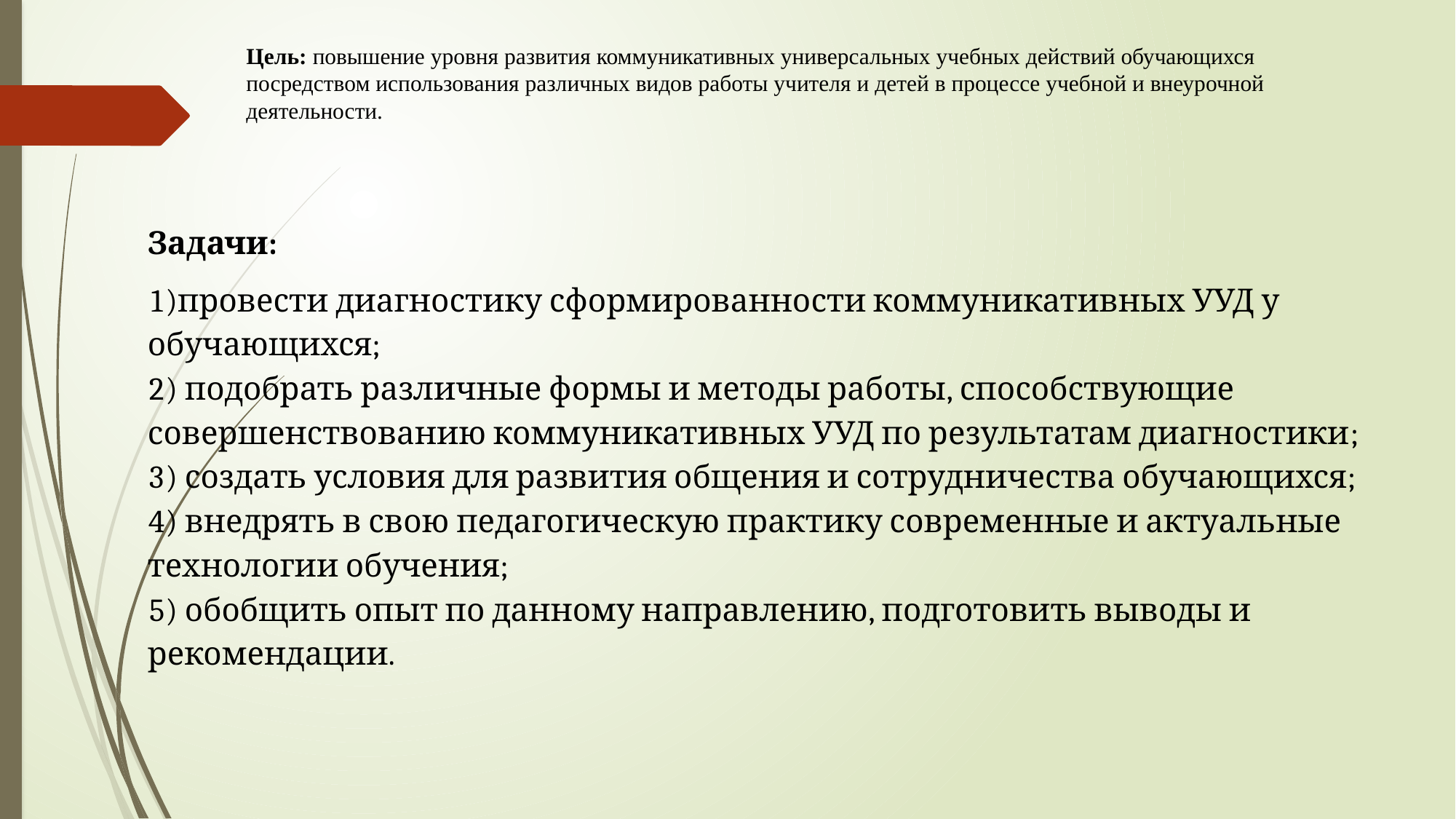

# Цель: повышение уровня развития коммуникативных универсальных учебных действий обучающихся посредством использования различных видов работы учителя и детей в процессе учебной и внеурочной деятельности.
Задачи:
1)провести диагностику сформированности коммуникативных УУД у обучающихся;
2) подобрать различные формы и методы работы, способствующие совершенствованию коммуникативных УУД по результатам диагностики;
3) создать условия для развития общения и сотрудничества обучающихся;
4) внедрять в свою педагогическую практику современные и актуальные технологии обучения;
5) обобщить опыт по данному направлению, подготовить выводы и рекомендации.